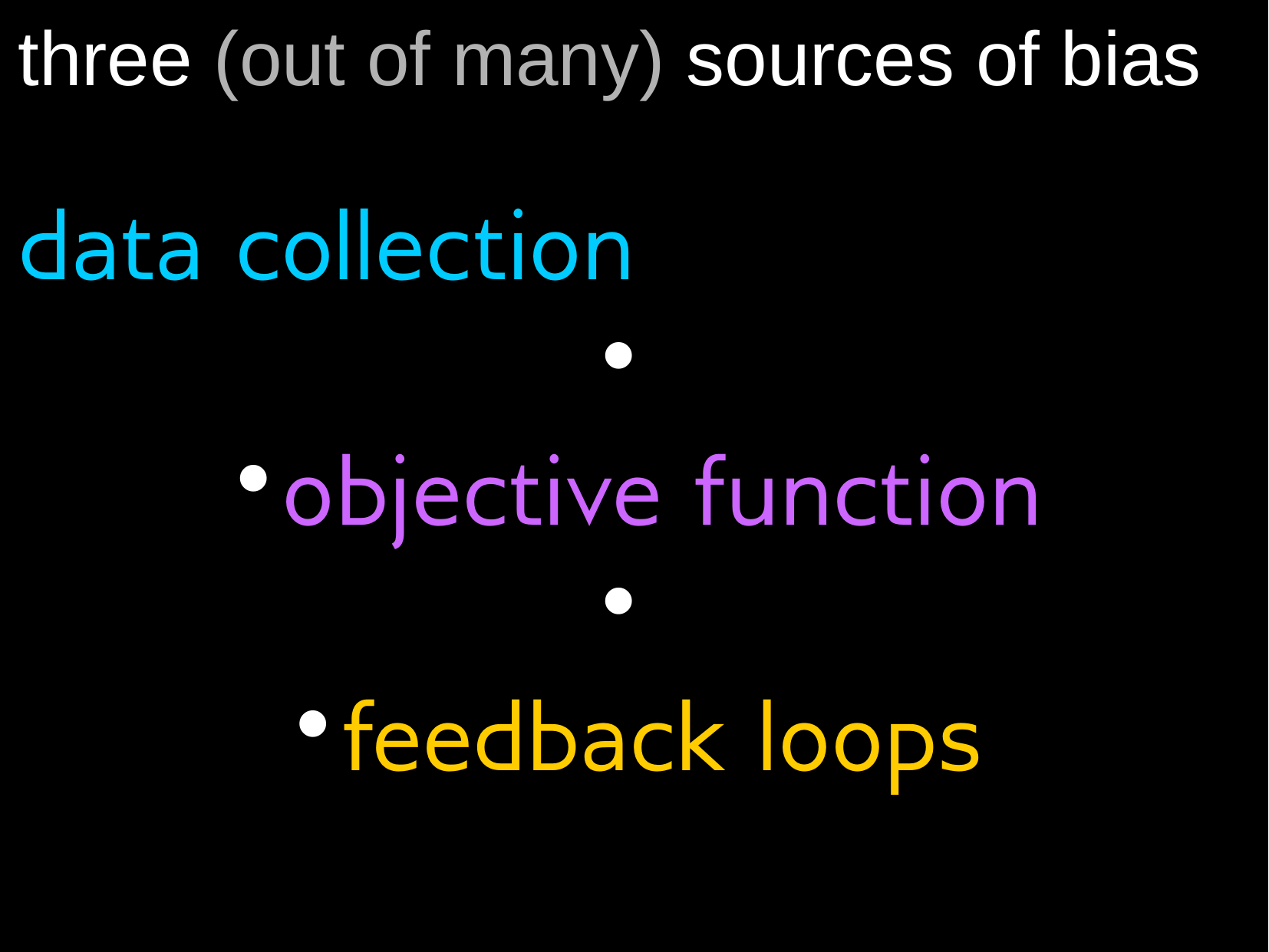

three (out of many) sources of bias
data collection

objective function

feedback loops